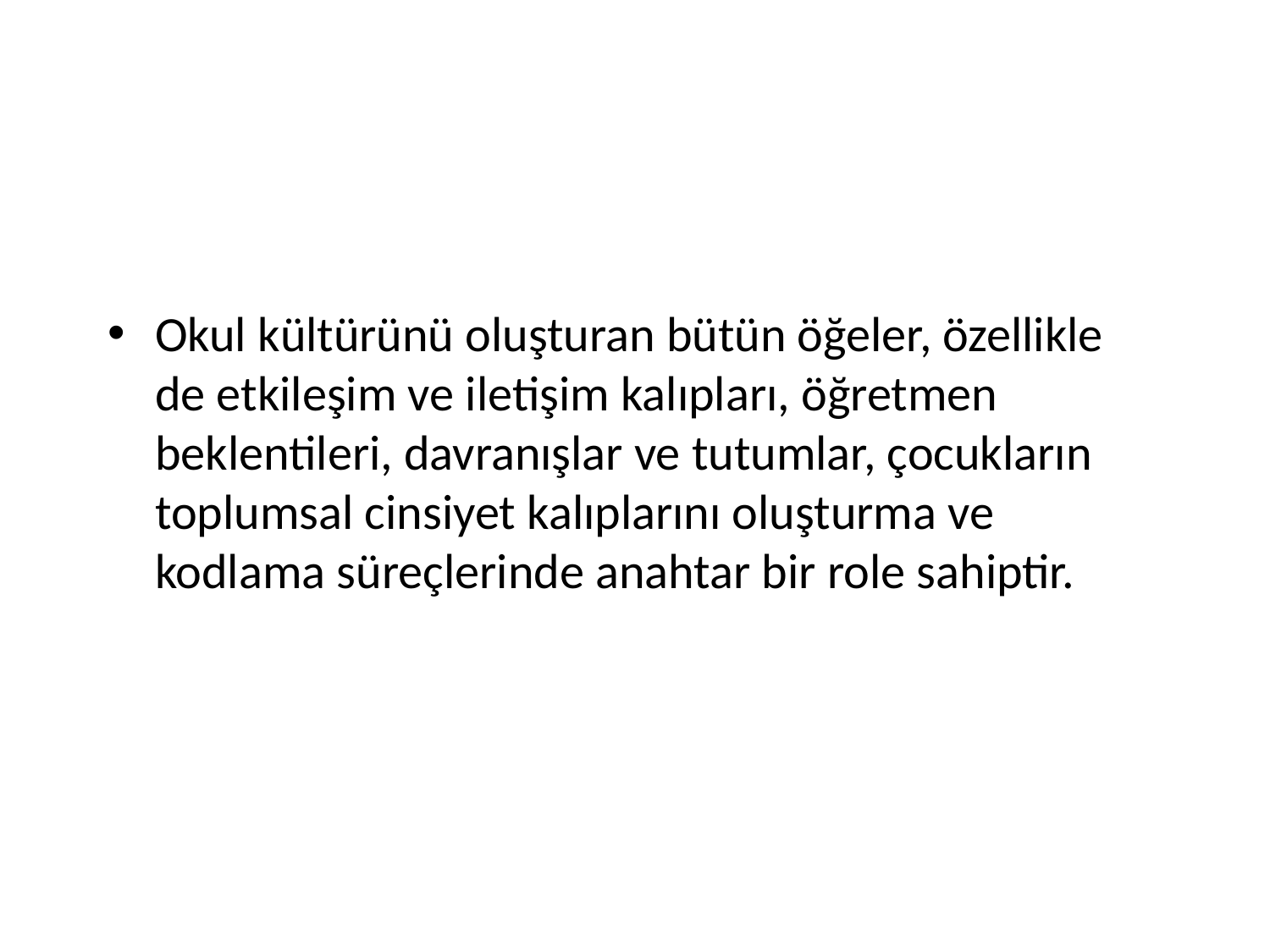

#
Okul kültürünü oluşturan bütün öğeler, özellikle de etkileşim ve iletişim kalıpları, öğretmen beklentileri, davranışlar ve tutumlar, çocukların toplumsal cinsiyet kalıplarını oluşturma ve kodlama süreçlerinde anahtar bir role sahiptir.